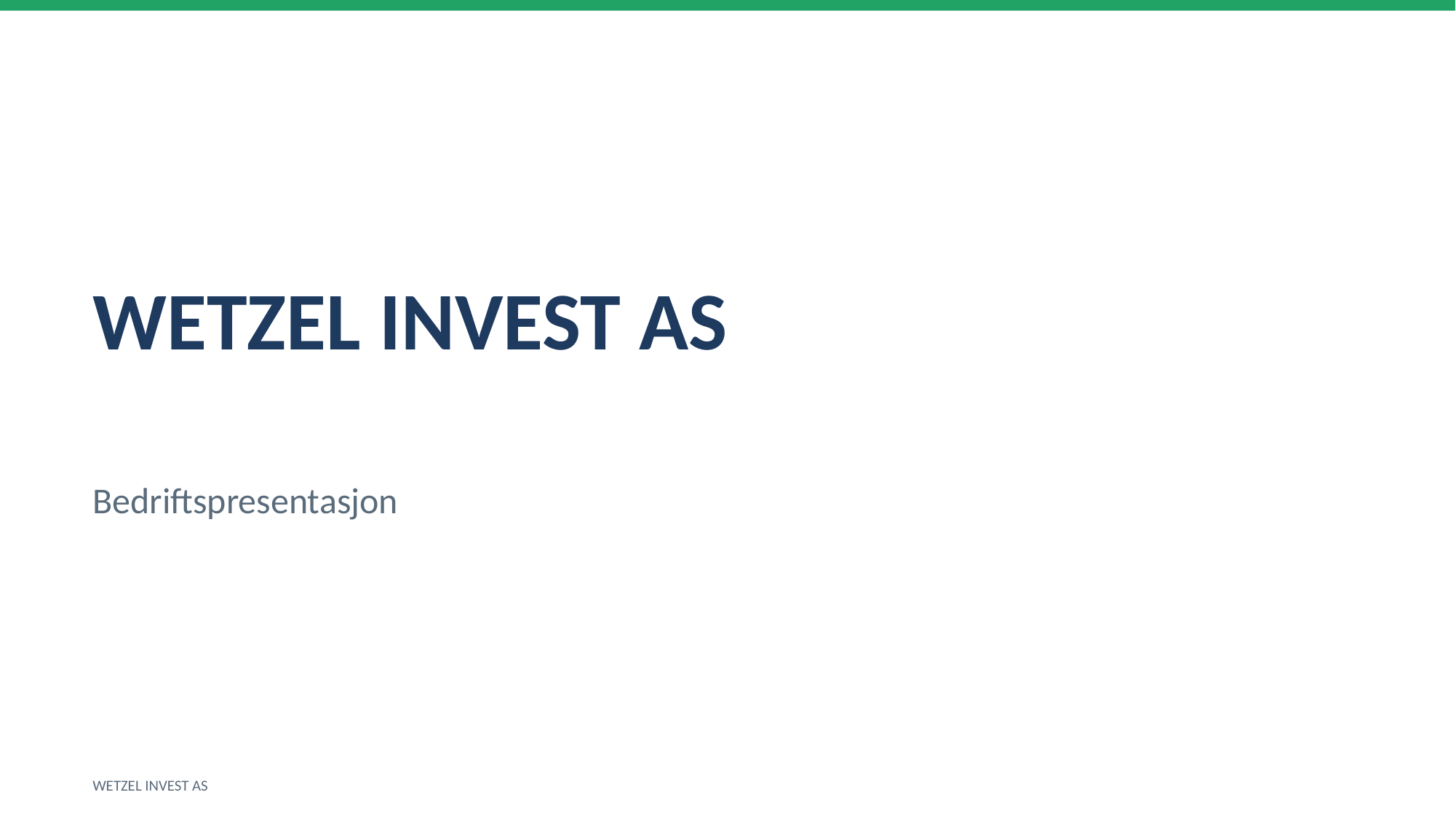

WETZEL INVEST AS
Bedriftspresentasjon
WETZEL INVEST AS